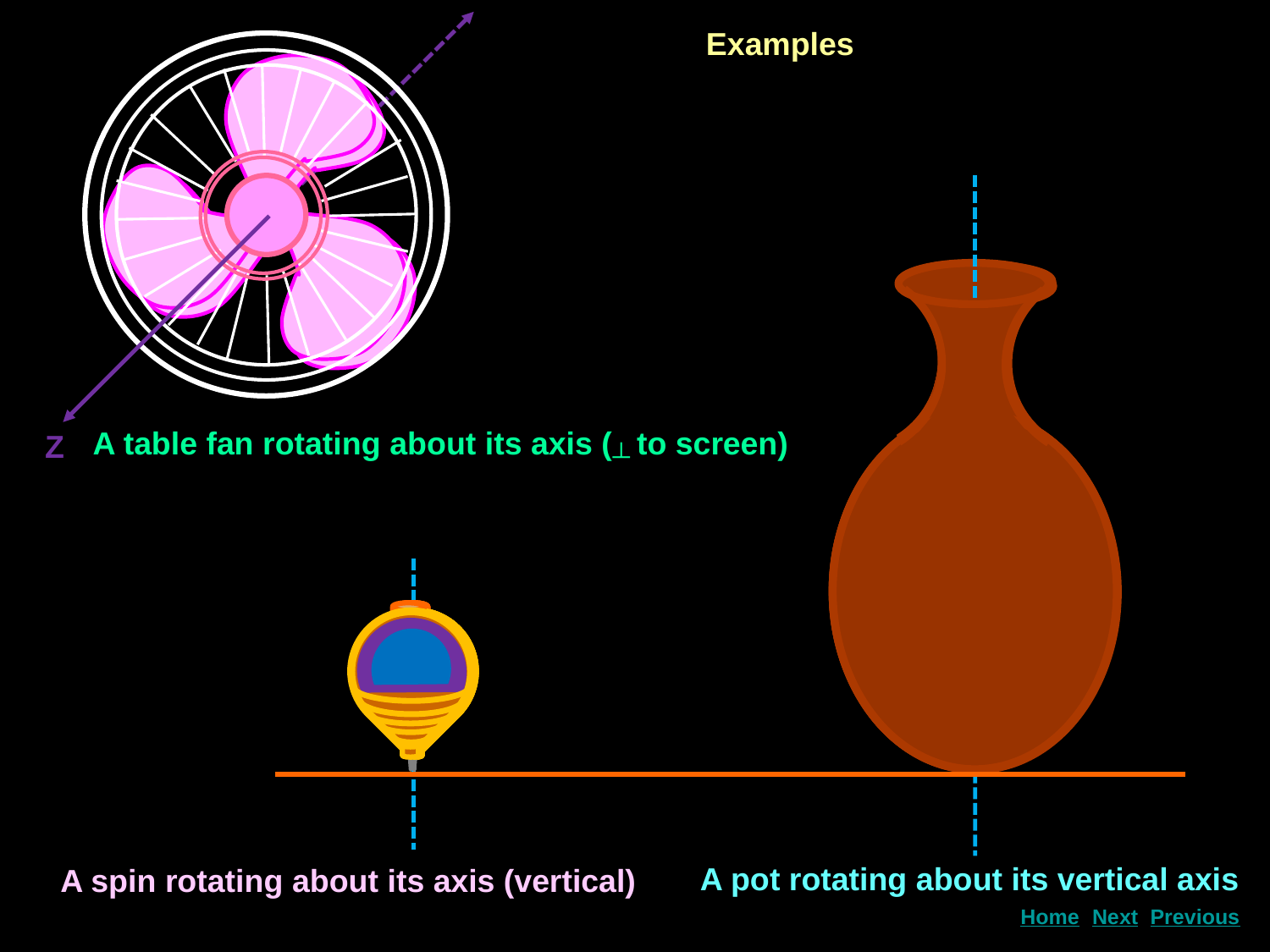

Examples

A table fan rotating about its axis (┴ to screen)
Z

A pot rotating about its vertical axis
A spin rotating about its axis (vertical)
Next
Home
Previous